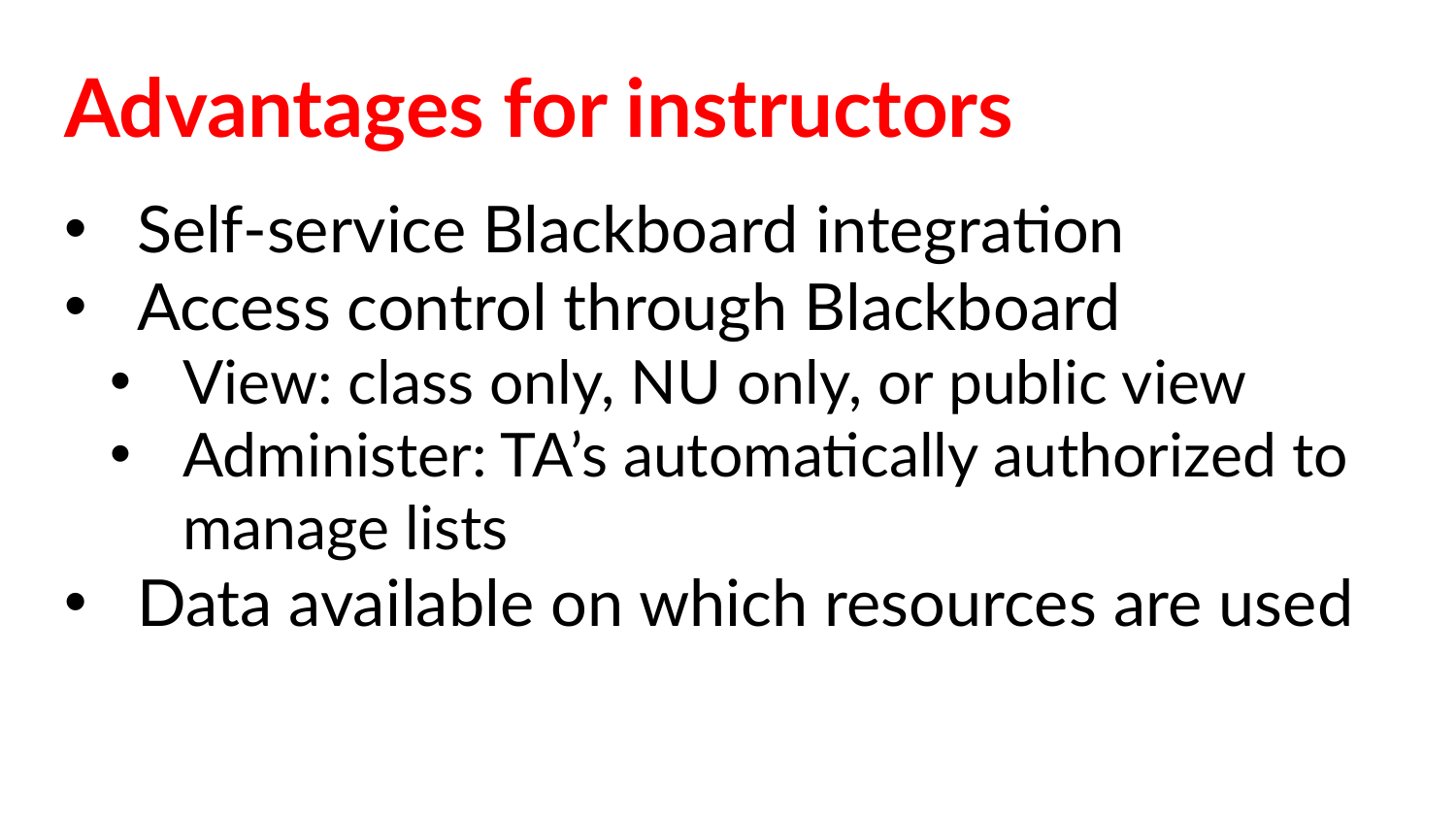

# Advantages for instructors
Self-service Blackboard integration
Access control through Blackboard
View: class only, NU only, or public view
Administer: TA’s automatically authorized to manage lists
Data available on which resources are used